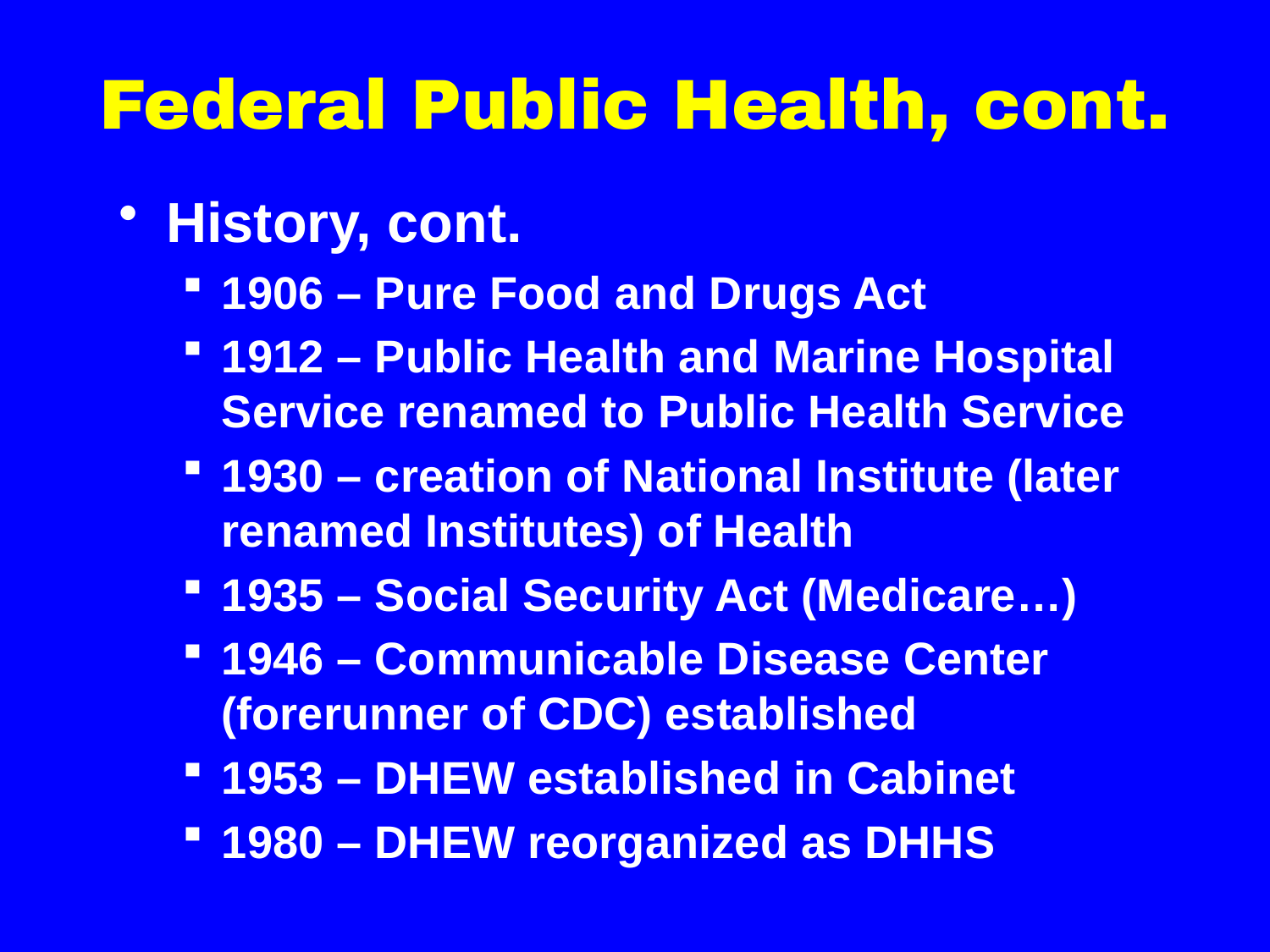

Federal Public Health, cont.
History, cont.
1906 – Pure Food and Drugs Act
1912 – Public Health and Marine Hospital Service renamed to Public Health Service
1930 – creation of National Institute (later renamed Institutes) of Health
1935 – Social Security Act (Medicare…)
1946 – Communicable Disease Center (forerunner of CDC) established
1953 – DHEW established in Cabinet
1980 – DHEW reorganized as DHHS